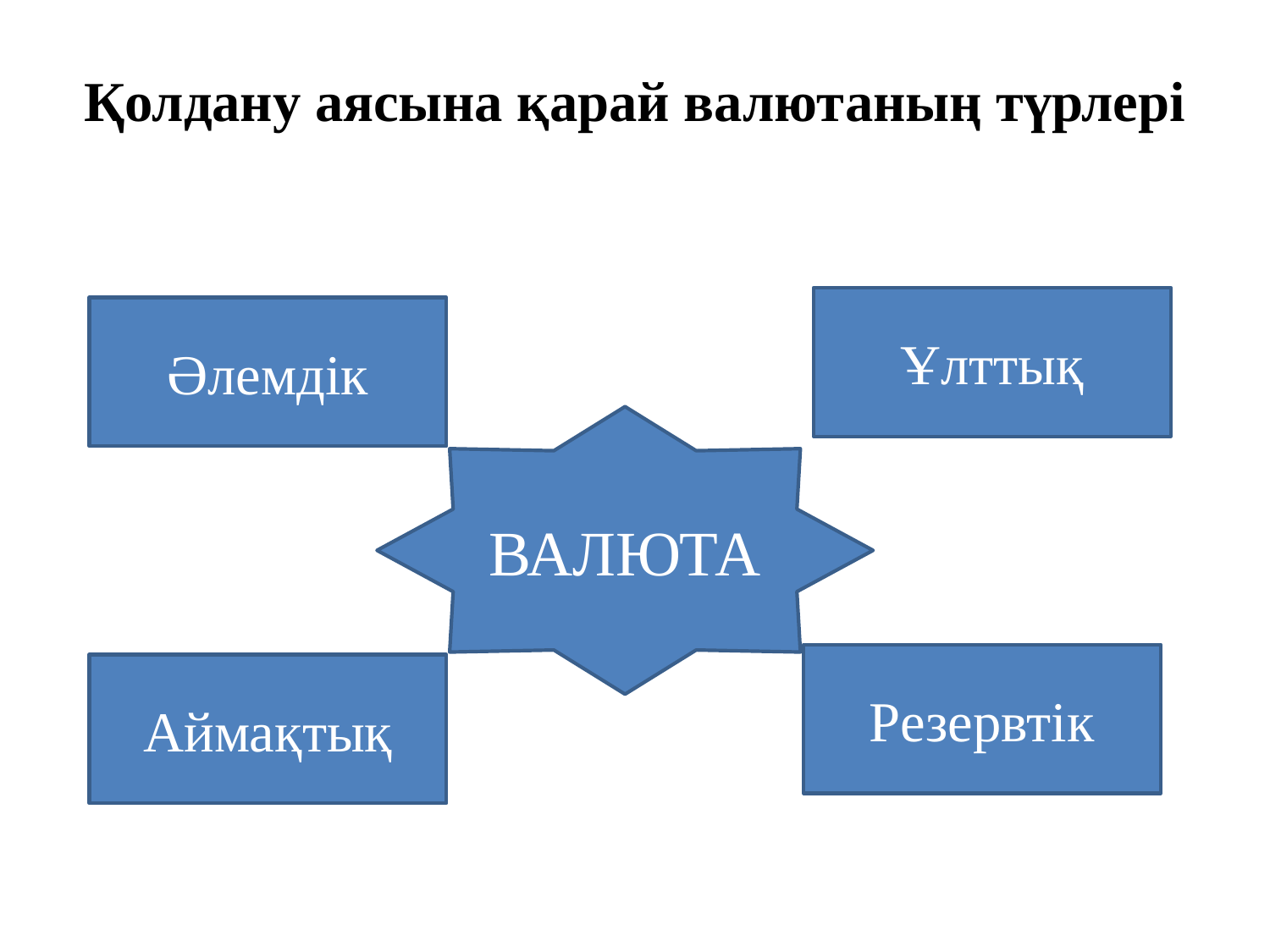

# Қолдану аясына қарай валютаның түрлері

Ұлттық
Әлемдік
ВАЛЮТА
Резервтік
Аймақтық